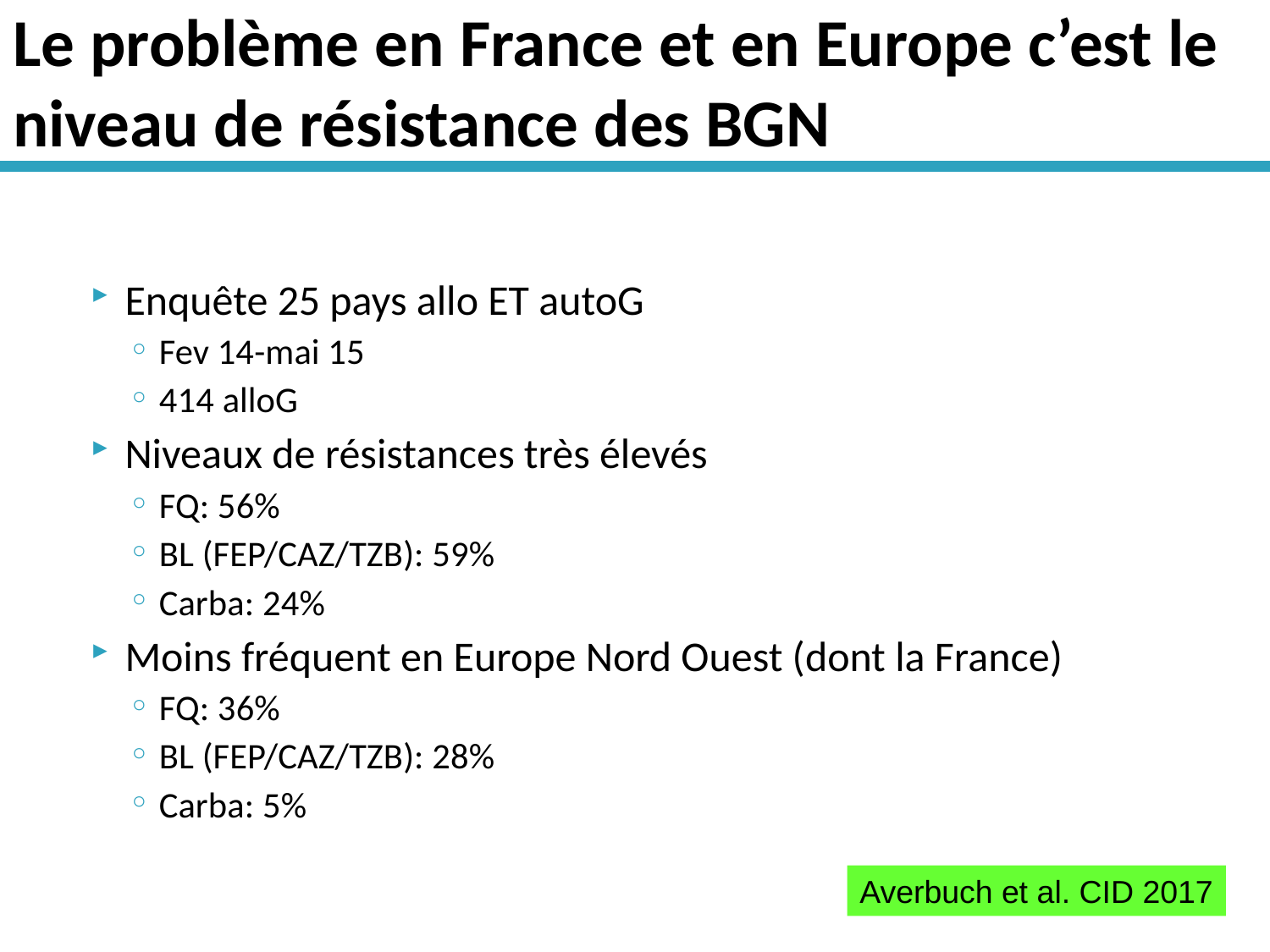

# Le problème en France et en Europe c’est le niveau de résistance des BGN
Enquête 25 pays allo ET autoG
Fev 14-mai 15
414 alloG
Niveaux de résistances très élevés
FQ: 56%
BL (FEP/CAZ/TZB): 59%
Carba: 24%
Moins fréquent en Europe Nord Ouest (dont la France)
FQ: 36%
BL (FEP/CAZ/TZB): 28%
Carba: 5%

Averbuch et al. CID 2017